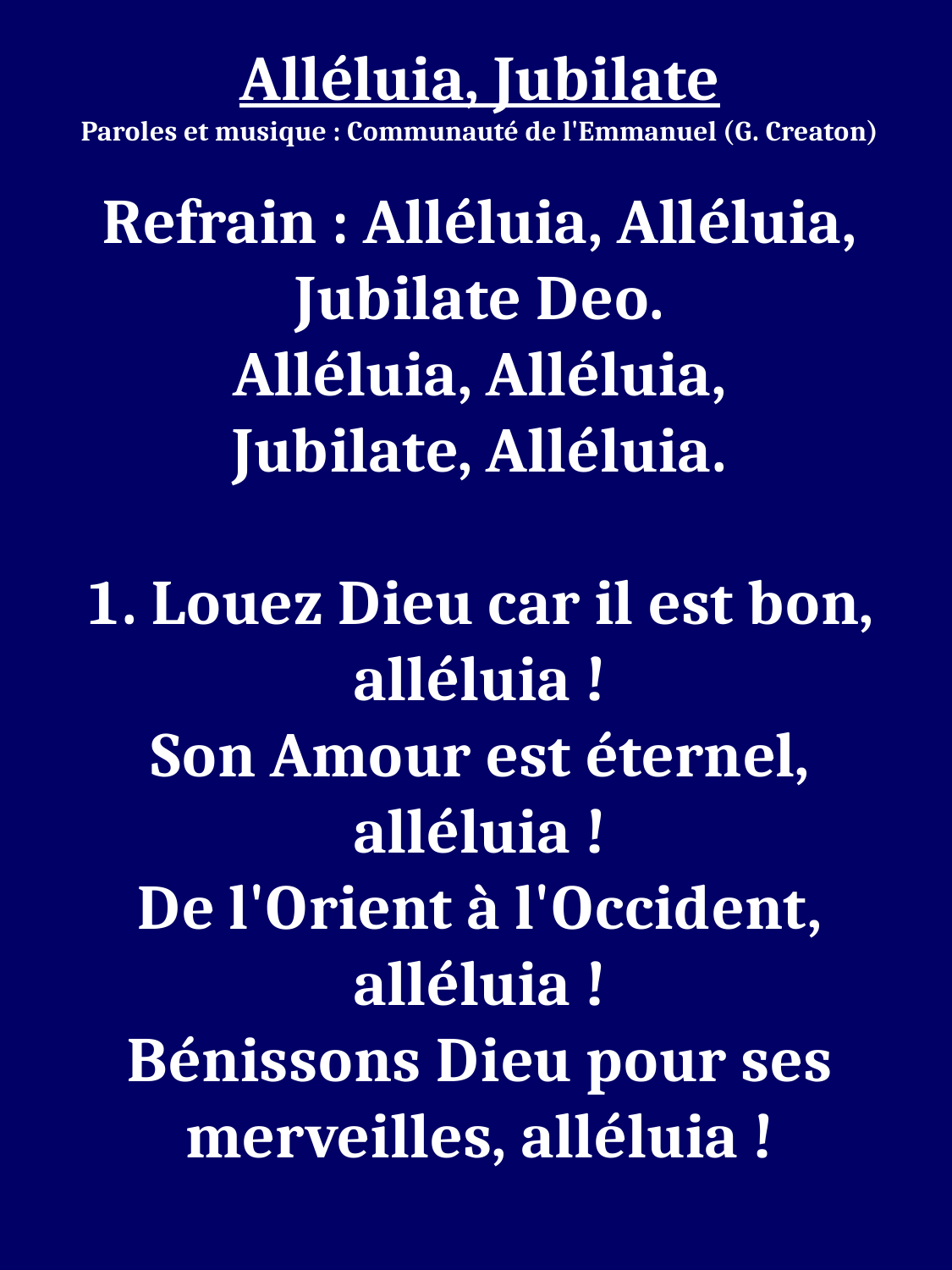

Alléluia, Jubilate
Paroles et musique : Communauté de l'Emmanuel (G. Creaton)

Refrain : Alléluia, Alléluia,
Jubilate Deo.
Alléluia, Alléluia,
Jubilate, Alléluia.

1. Louez Dieu car il est bon, alléluia !
Son Amour est éternel,
alléluia !
De l'Orient à l'Occident, alléluia !
Bénissons Dieu pour ses merveilles, alléluia !